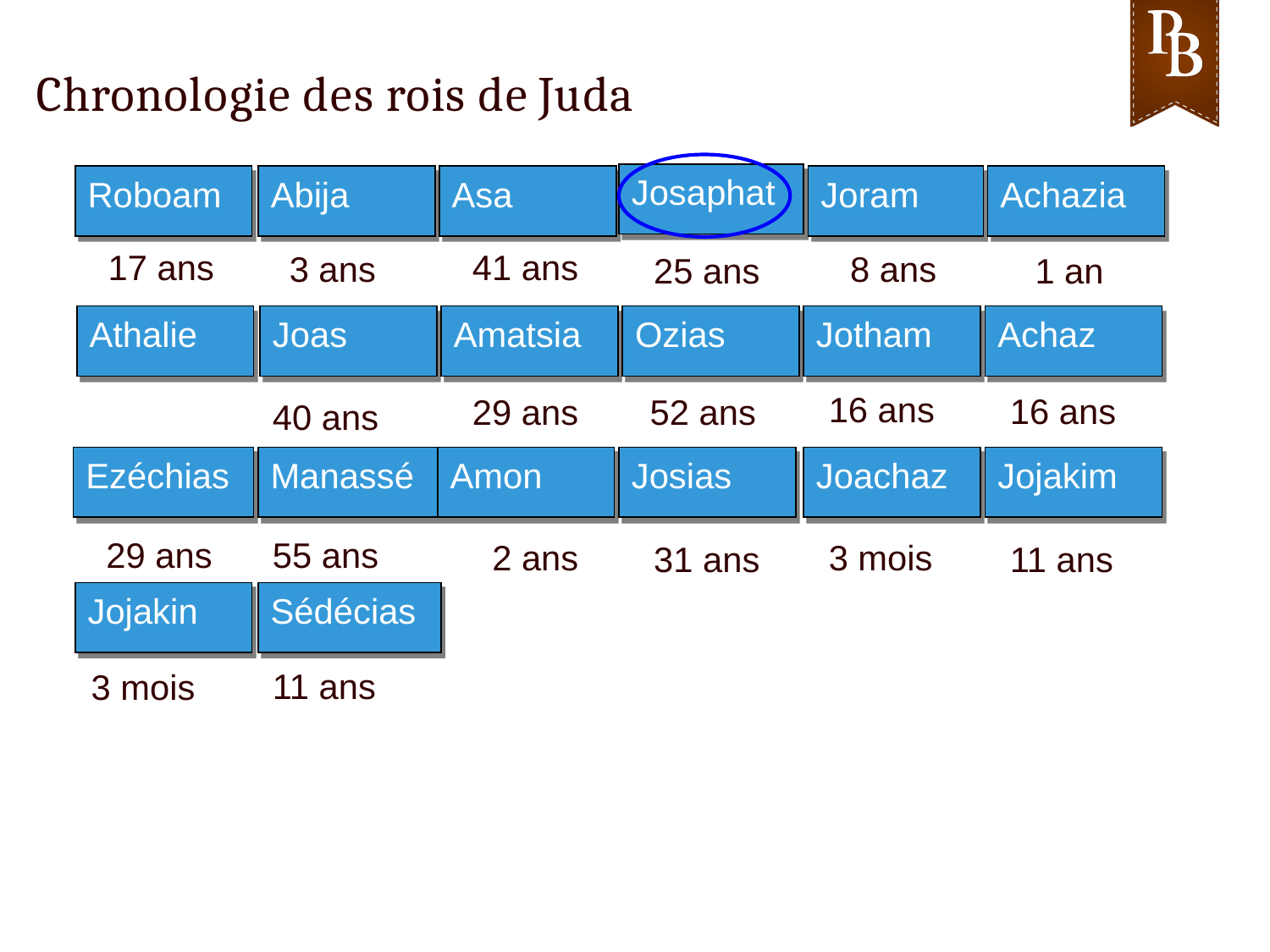

Chronologie des rois de Juda

Josaphat
Roboam
Abija
Asa
Joram
Achazia
17 ans
41 ans
3 ans
8 ans
25 ans
1 an
Athalie
Joas
Amatsia
Ozias
Jotham
Achaz
16 ans
16 ans
29 ans
52 ans
40 ans
Ezéchias
Manassé
Amon
Josias
Joachaz
Jojakim
29 ans
55 ans
2 ans
3 mois
31 ans
11 ans
Jojakin
Sédécias
11 ans
3 mois